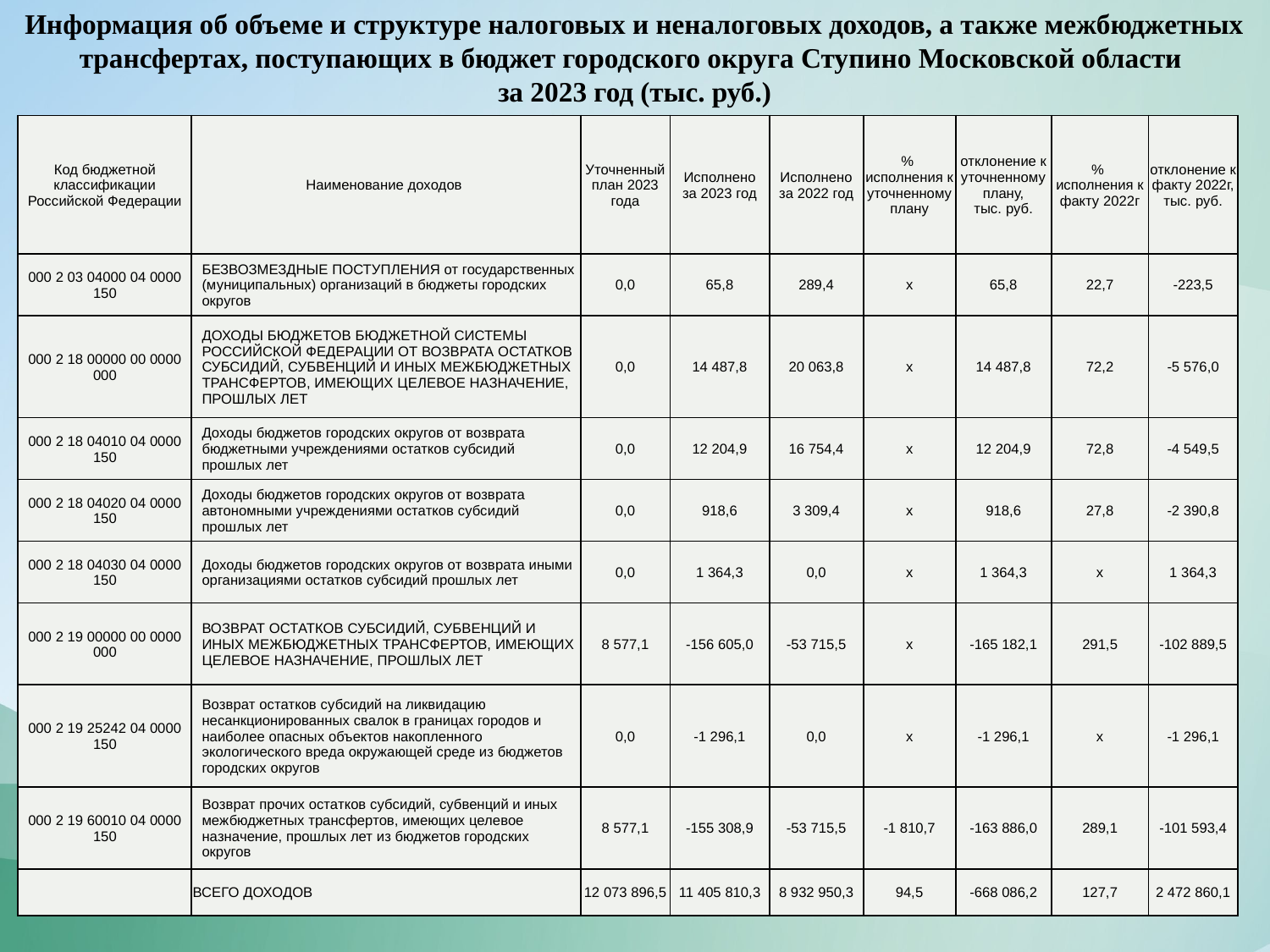

Информация об объеме и структуре налоговых и неналоговых доходов, а также межбюджетных трансфертах, поступающих в бюджет городского округа Ступино Московской области
за 2023 год (тыс. руб.)
| Код бюджетной классификации Российской Федерации | Наименование доходов | Уточненный план 2023 года | Исполнено за 2023 год | Исполнено за 2022 год | % исполнения к уточненному плану | отклонение к уточненному плану, тыс. руб. | % исполнения к факту 2022г | отклонение к факту 2022г, тыс. руб. |
| --- | --- | --- | --- | --- | --- | --- | --- | --- |
| 000 2 03 04000 04 0000 150 | БЕЗВОЗМЕЗДНЫЕ ПОСТУПЛЕНИЯ от государственных (муниципальных) организаций в бюджеты городских округов | 0,0 | 65,8 | 289,4 | х | 65,8 | 22,7 | -223,5 |
| 000 2 18 00000 00 0000 000 | ДОХОДЫ БЮДЖЕТОВ БЮДЖЕТНОЙ СИСТЕМЫ РОССИЙСКОЙ ФЕДЕРАЦИИ ОТ ВОЗВРАТА ОСТАТКОВ СУБСИДИЙ, СУБВЕНЦИЙ И ИНЫХ МЕЖБЮДЖЕТНЫХ ТРАНСФЕРТОВ, ИМЕЮЩИХ ЦЕЛЕВОЕ НАЗНАЧЕНИЕ, ПРОШЛЫХ ЛЕТ | 0,0 | 14 487,8 | 20 063,8 | х | 14 487,8 | 72,2 | -5 576,0 |
| 000 2 18 04010 04 0000 150 | Доходы бюджетов городских округов от возврата бюджетными учреждениями остатков субсидий прошлых лет | 0,0 | 12 204,9 | 16 754,4 | х | 12 204,9 | 72,8 | -4 549,5 |
| 000 2 18 04020 04 0000 150 | Доходы бюджетов городских округов от возврата автономными учреждениями остатков субсидий прошлых лет | 0,0 | 918,6 | 3 309,4 | х | 918,6 | 27,8 | -2 390,8 |
| 000 2 18 04030 04 0000 150 | Доходы бюджетов городских округов от возврата иными организациями остатков субсидий прошлых лет | 0,0 | 1 364,3 | 0,0 | х | 1 364,3 | х | 1 364,3 |
| 000 2 19 00000 00 0000 000 | ВОЗВРАТ ОСТАТКОВ СУБСИДИЙ, СУБВЕНЦИЙ И ИНЫХ МЕЖБЮДЖЕТНЫХ ТРАНСФЕРТОВ, ИМЕЮЩИХ ЦЕЛЕВОЕ НАЗНАЧЕНИЕ, ПРОШЛЫХ ЛЕТ | 8 577,1 | -156 605,0 | -53 715,5 | х | -165 182,1 | 291,5 | -102 889,5 |
| 000 2 19 25242 04 0000 150 | Возврат остатков субсидий на ликвидацию несанкционированных свалок в границах городов и наиболее опасных объектов накопленного экологического вреда окружающей среде из бюджетов городских округов | 0,0 | -1 296,1 | 0,0 | х | -1 296,1 | х | -1 296,1 |
| 000 2 19 60010 04 0000 150 | Возврат прочих остатков субсидий, субвенций и иных межбюджетных трансфертов, имеющих целевое назначение, прошлых лет из бюджетов городских округов | 8 577,1 | -155 308,9 | -53 715,5 | -1 810,7 | -163 886,0 | 289,1 | -101 593,4 |
|  | ВСЕГО ДОХОДОВ | 12 073 896,5 | 11 405 810,3 | 8 932 950,3 | 94,5 | -668 086,2 | 127,7 | 2 472 860,1 |